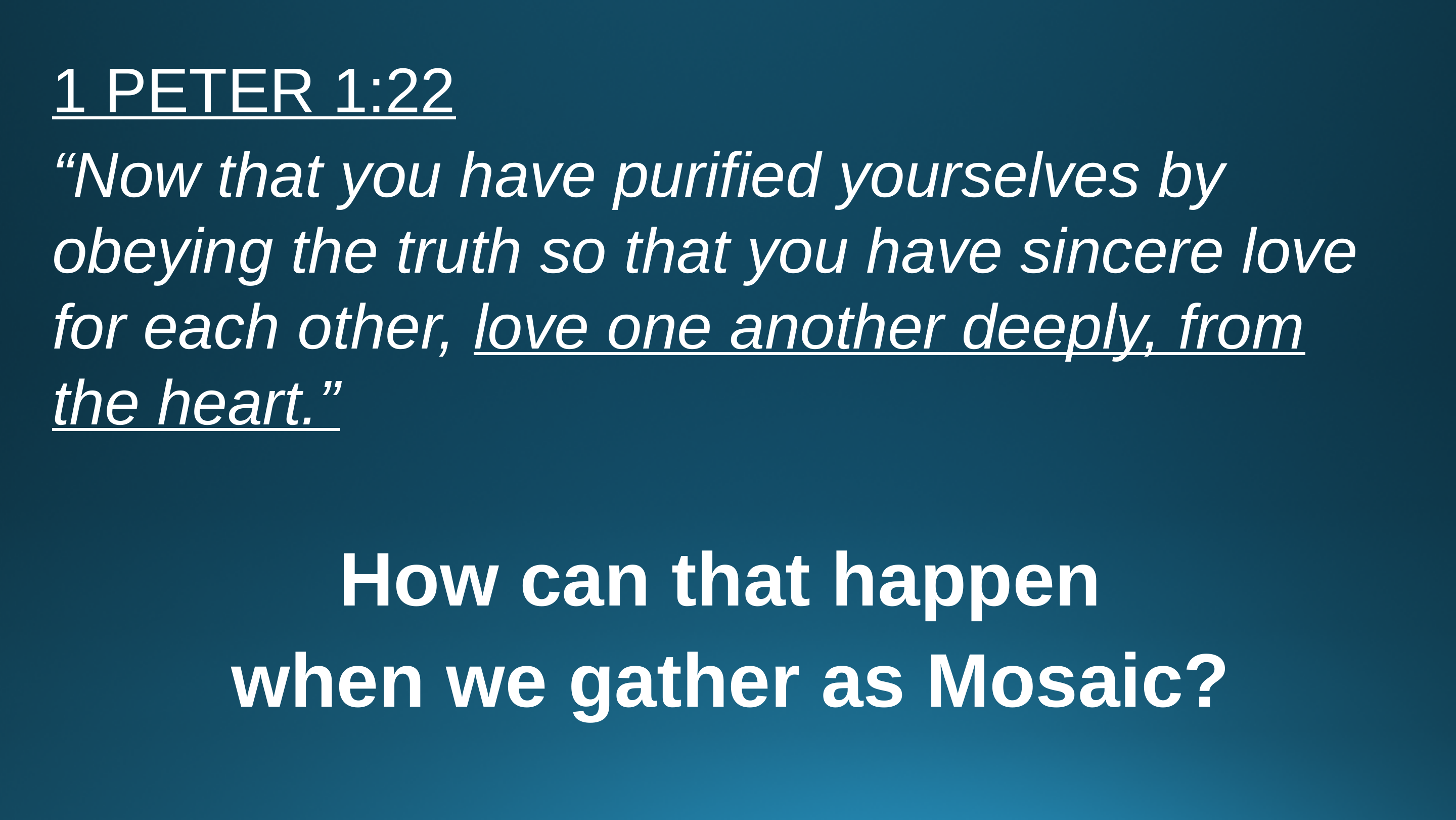

1 PETER 1:22
“Now that you have purified yourselves by obeying the truth so that you have sincere love for each other, love one another deeply, from the heart.”
How can that happen
when we gather as Mosaic?